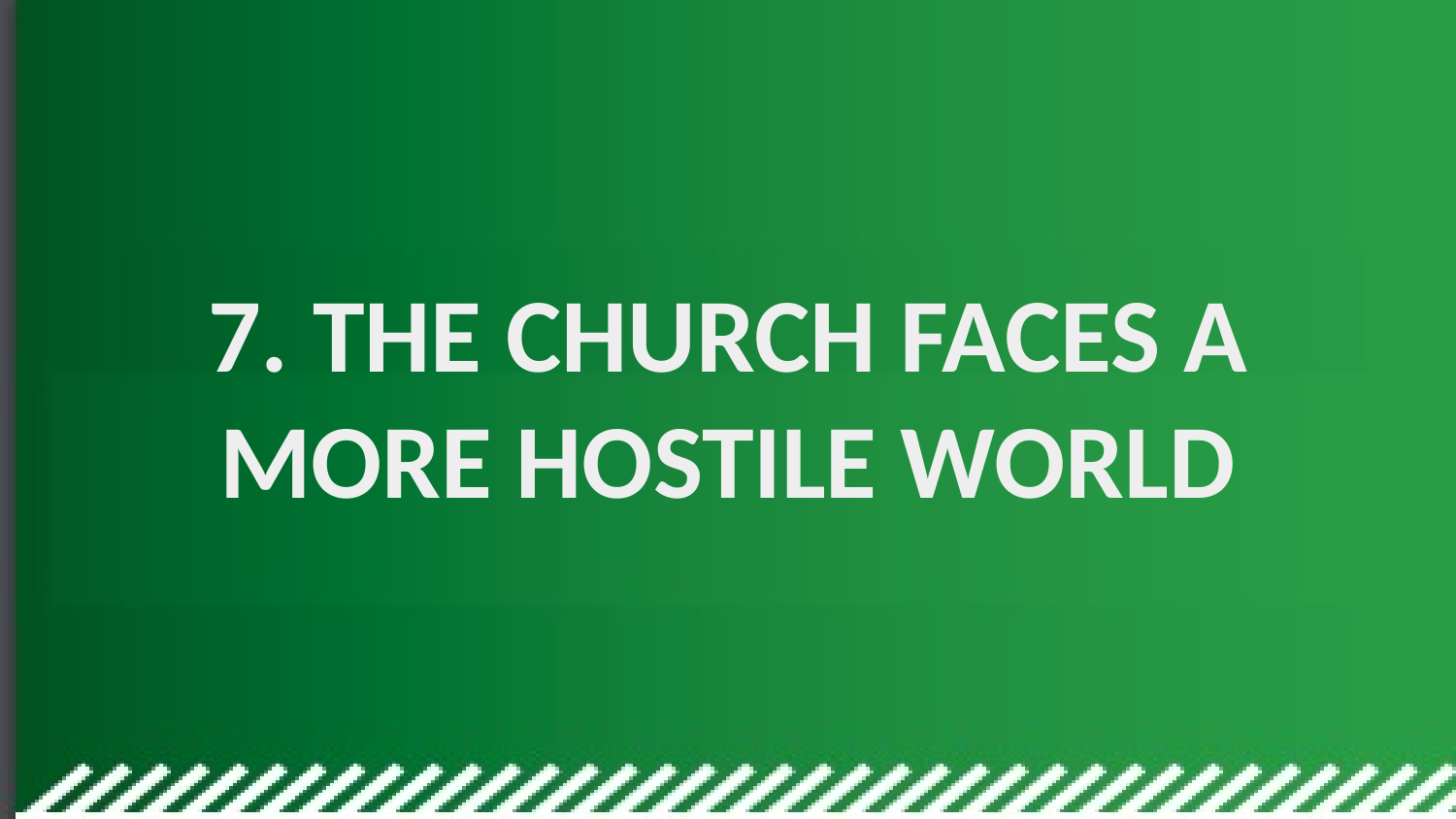

7. THE CHURCH FACES A MORE HOSTILE WORLD